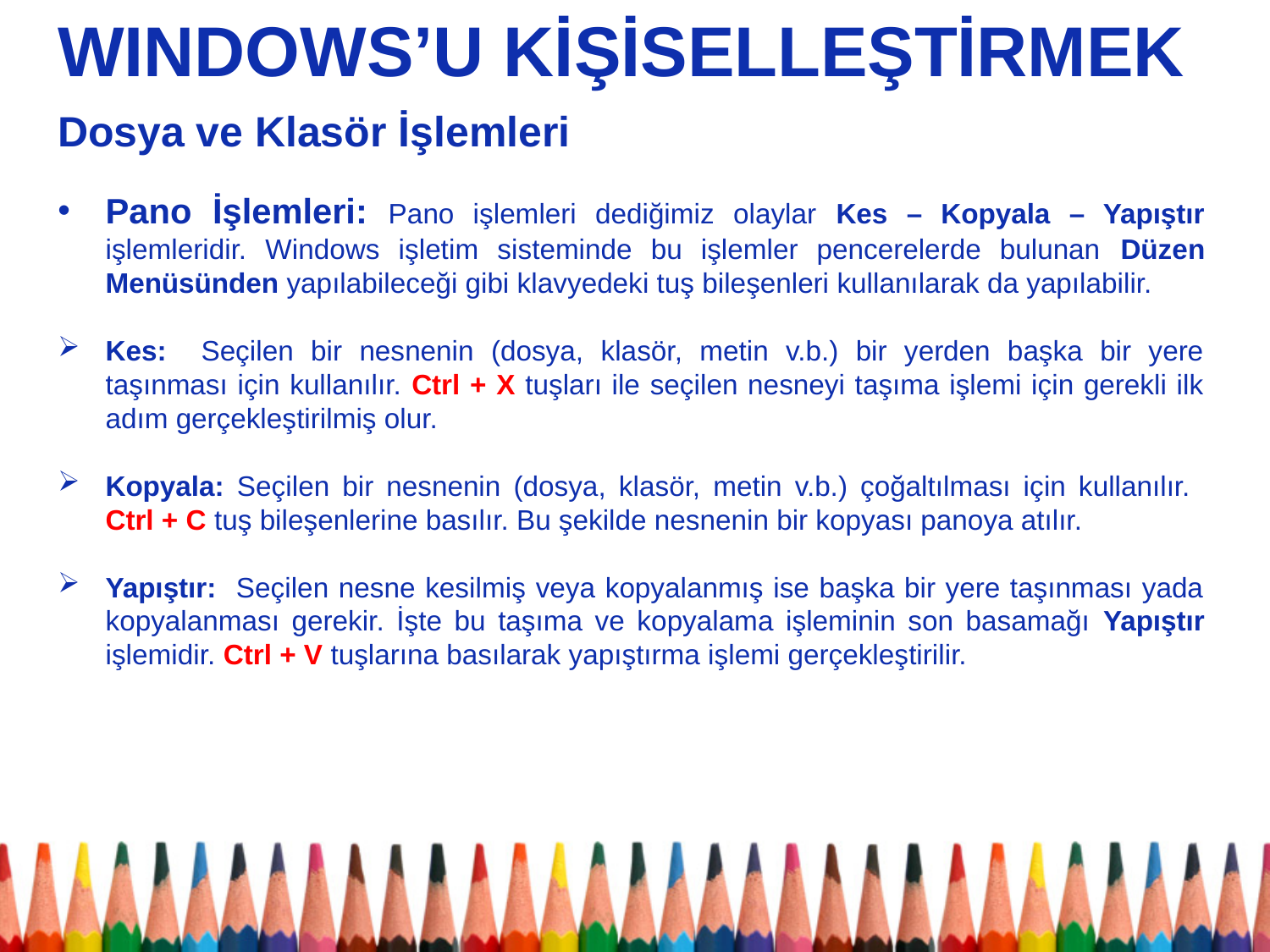

WINDOWS’U KİŞİSELLEŞTİRMEK
Dosya ve Klasör İşlemleri

Pano İşlemleri: Pano işlemleri dediğimiz olaylar Kes – Kopyala – Yapıştır işlemleridir. Windows işletim sisteminde bu işlemler pencerelerde bulunan Düzen Menüsünden yapılabileceği gibi klavyedeki tuş bileşenleri kullanılarak da yapılabilir.

Kes:  Seçilen bir nesnenin (dosya, klasör, metin v.b.) bir yerden başka bir yere taşınması için kullanılır. Ctrl + X tuşları ile seçilen nesneyi taşıma işlemi için gerekli ilk adım gerçekleştirilmiş olur.

Kopyala: Seçilen bir nesnenin (dosya, klasör, metin v.b.) çoğaltılması için kullanılır.  Ctrl + C tuş bileşenlerine basılır. Bu şekilde nesnenin bir kopyası panoya atılır.

Yapıştır:  Seçilen nesne kesilmiş veya kopyalanmış ise başka bir yere taşınması yada kopyalanması gerekir. İşte bu taşıma ve kopyalama işleminin son basamağı Yapıştır işlemidir. Ctrl + V tuşlarına basılarak yapıştırma işlemi gerçekleştirilir.